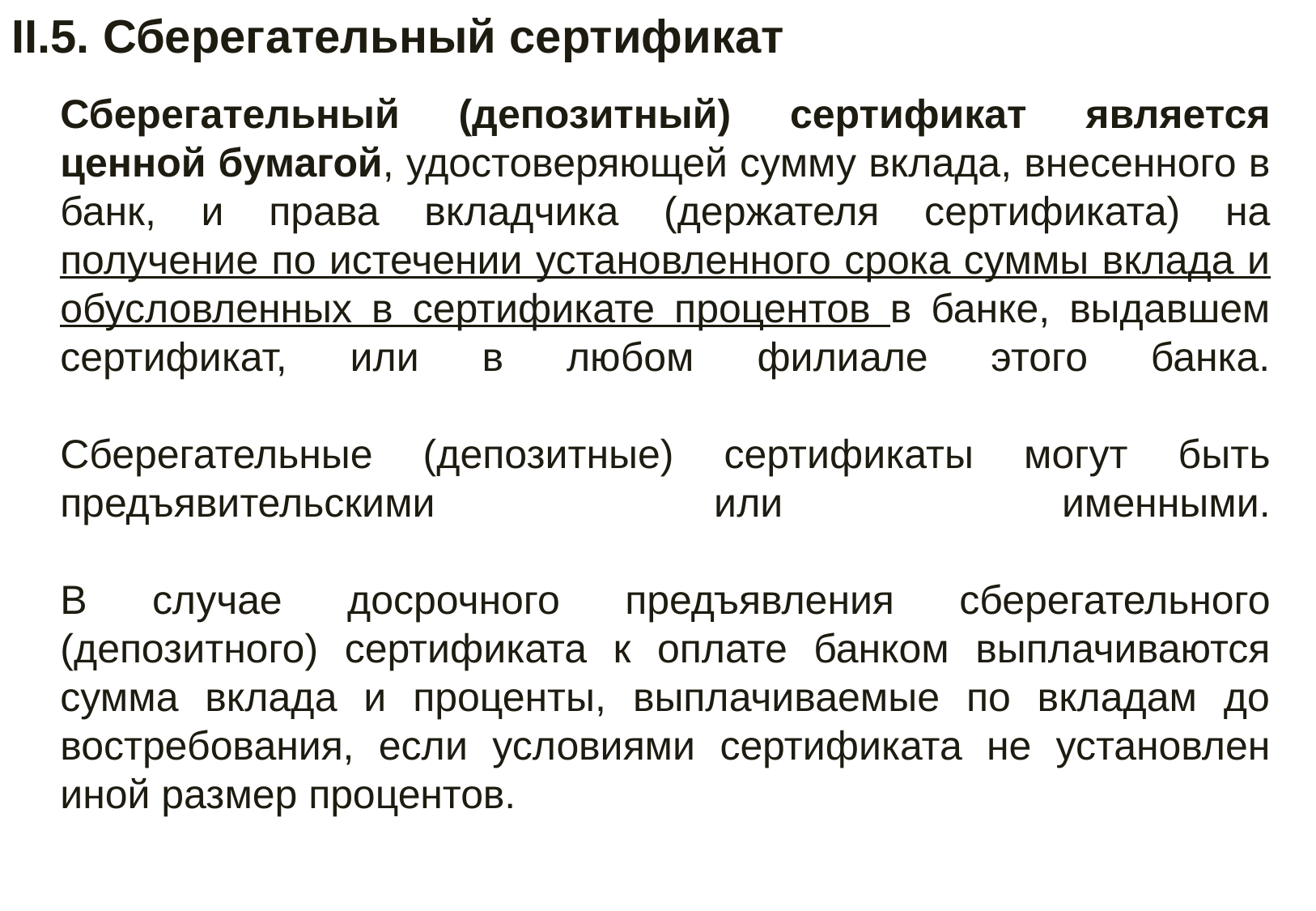

II.5. Сберегательный сертификат
Сберегательный (депозитный) сертификат является ценной бумагой, удостоверяющей сумму вклада, внесенного в банк, и права вкладчика (держателя сертификата) на получение по истечении установленного срока суммы вклада и обусловленных в сертификате процентов в банке, выдавшем сертификат, или в любом филиале этого банка.
Сберегательные (депозитные) сертификаты могут быть предъявительскими или именными.
В случае досрочного предъявления сберегательного (депозитного) сертификата к оплате банком выплачиваются сумма вклада и проценты, выплачиваемые по вкладам до востребования, если условиями сертификата не установлен иной размер процентов.